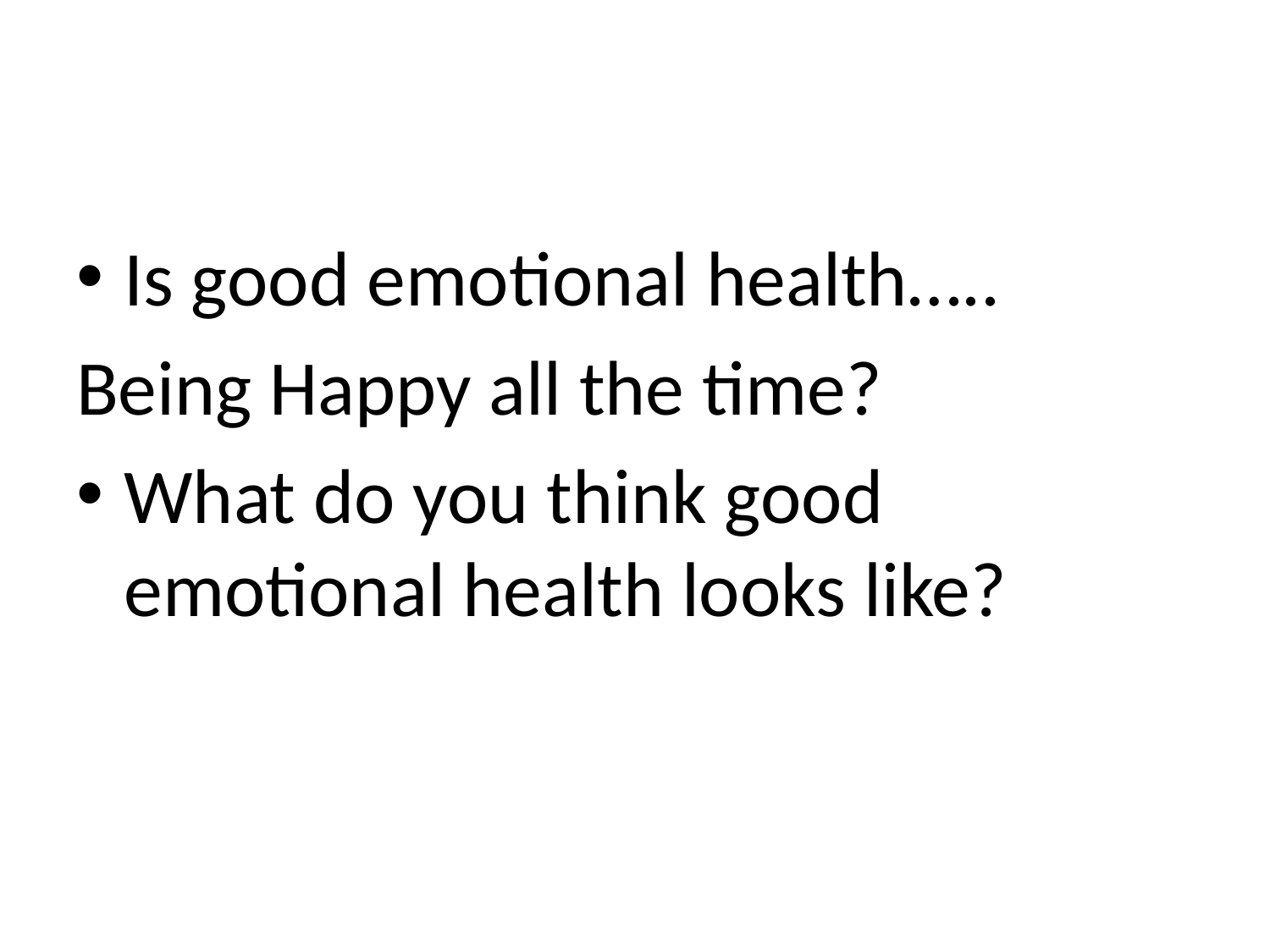

#
Is good emotional health…..
Being Happy all the time?
What do you think good emotional health looks like?